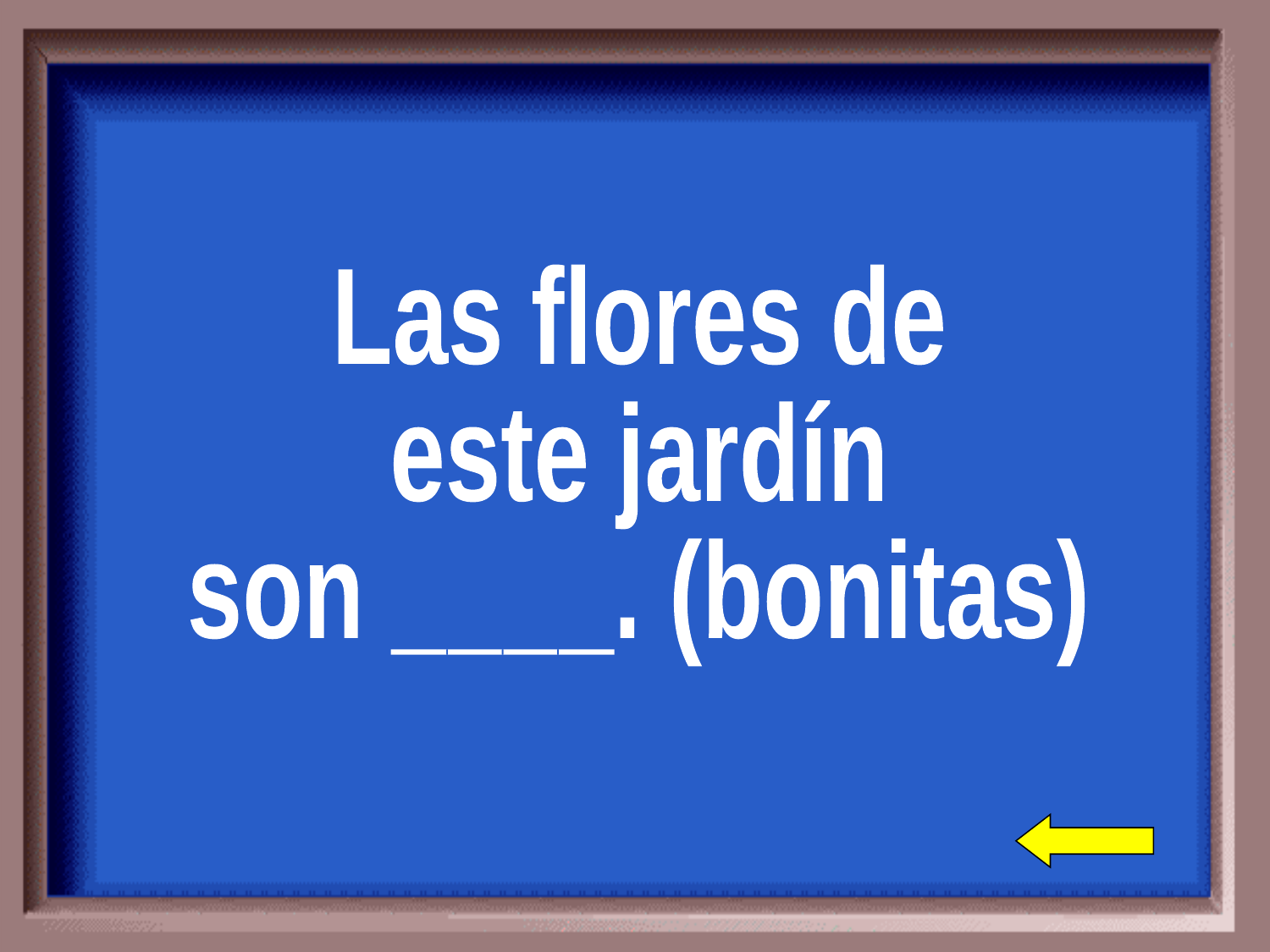

Las flores de
este jardín
son ____. (bonitas)